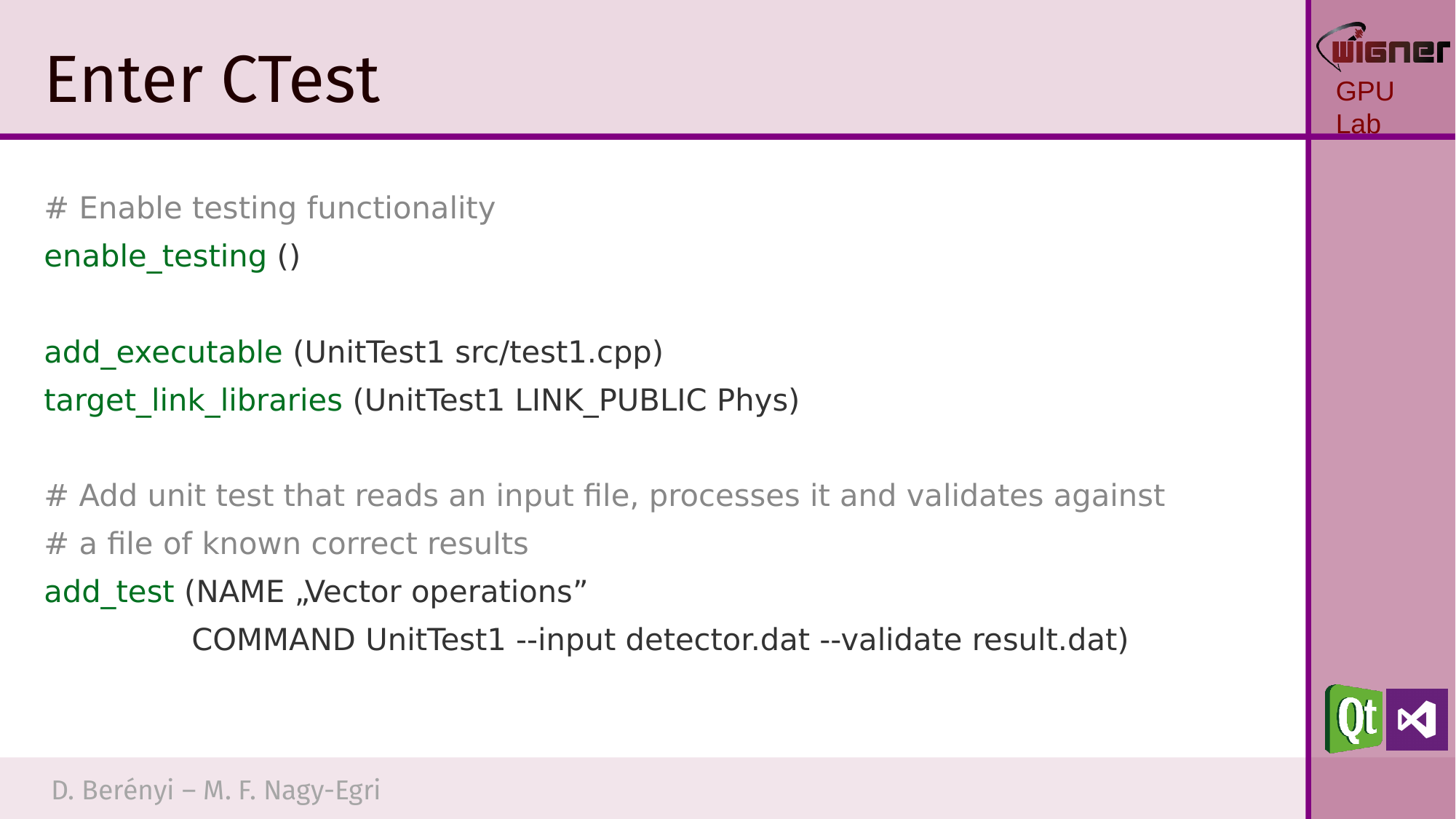

# Enter CTest
# Enable testing functionality
enable_testing ()

add_executable (UnitTest1 src/test1.cpp)
target_link_libraries (UnitTest1 LINK_PUBLIC Phys)

# Add unit test that reads an input file, processes it and validates against
# a file of known correct results
add_test (NAME „Vector operations”
	    COMMAND UnitTest1 --input detector.dat --validate result.dat)